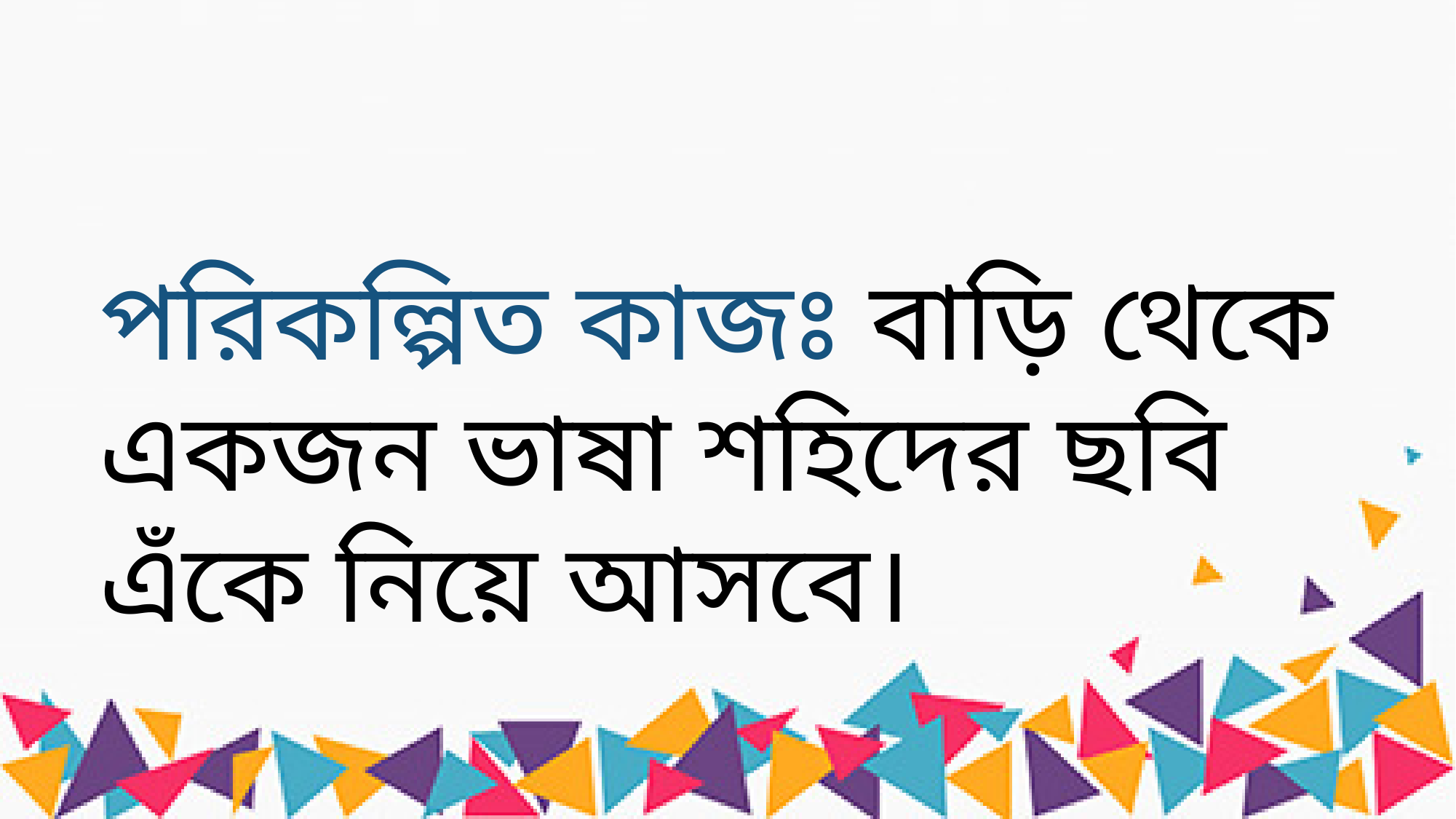

পরিকল্পিত কাজঃ বাড়ি থেকে একজন ভাষা শহিদের ছবি এঁকে নিয়ে আসবে।